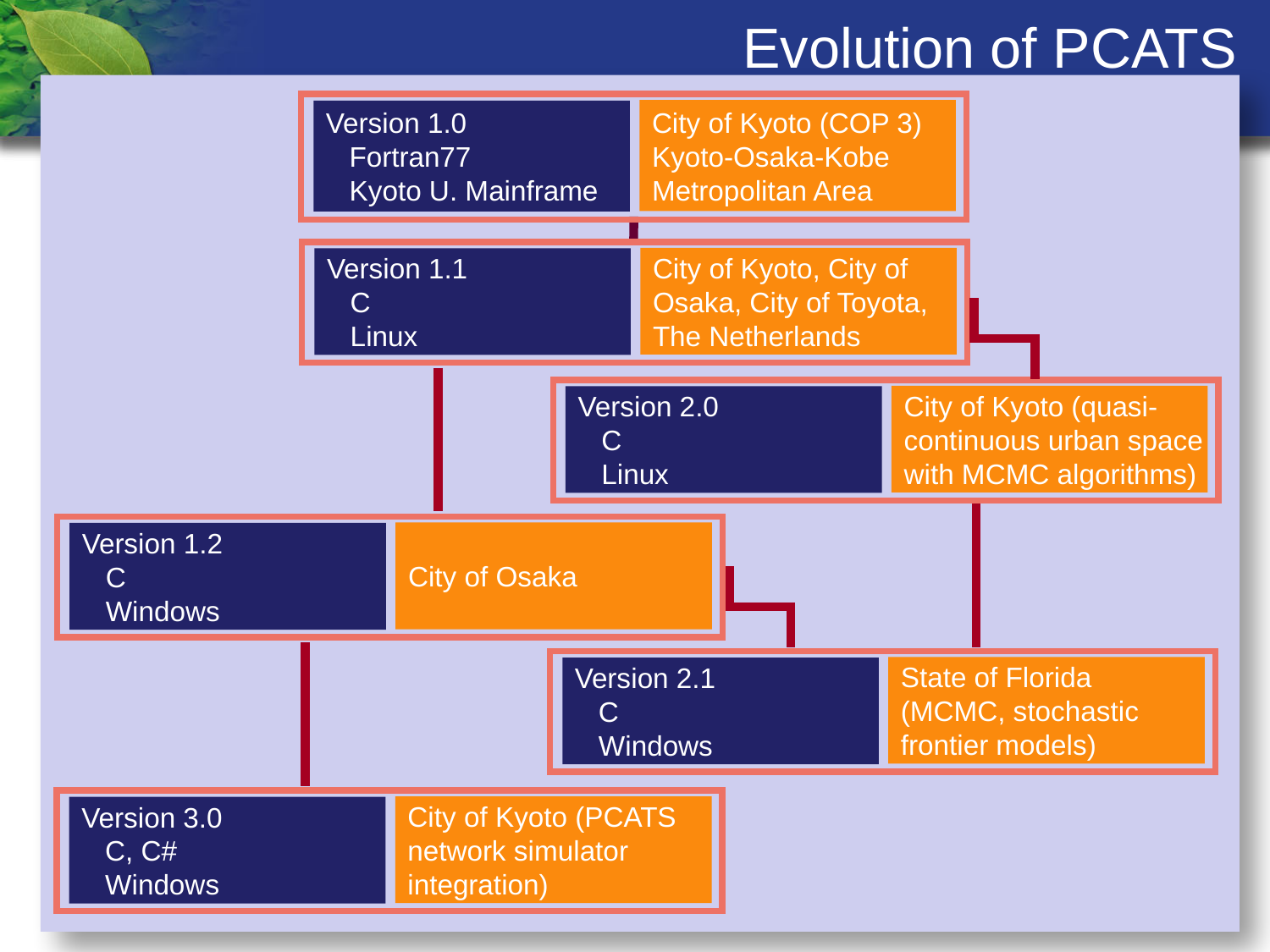

# Evolution of PCATS

City of Kyoto (COP 3)
Kyoto-Osaka-Kobe
Metropolitan Area
Version 1.0
   Fortran77
   Kyoto U. Mainframe

City of Kyoto, City of
Osaka, City of Toyota,
The Netherlands
Version 1.1
   C
   Linux

City of Kyoto (quasi-
continuous urban space
with MCMC algorithms)
Version 2.0
   C
   Linux

City of Osaka
Version 1.2
   C
   Windows

State of Florida
(MCMC, stochastic
frontier models)
Version 2.1
   C
   Windows

City of Kyoto (PCATS
network simulator
integration)
Version 3.0
   C, C#
   Windows